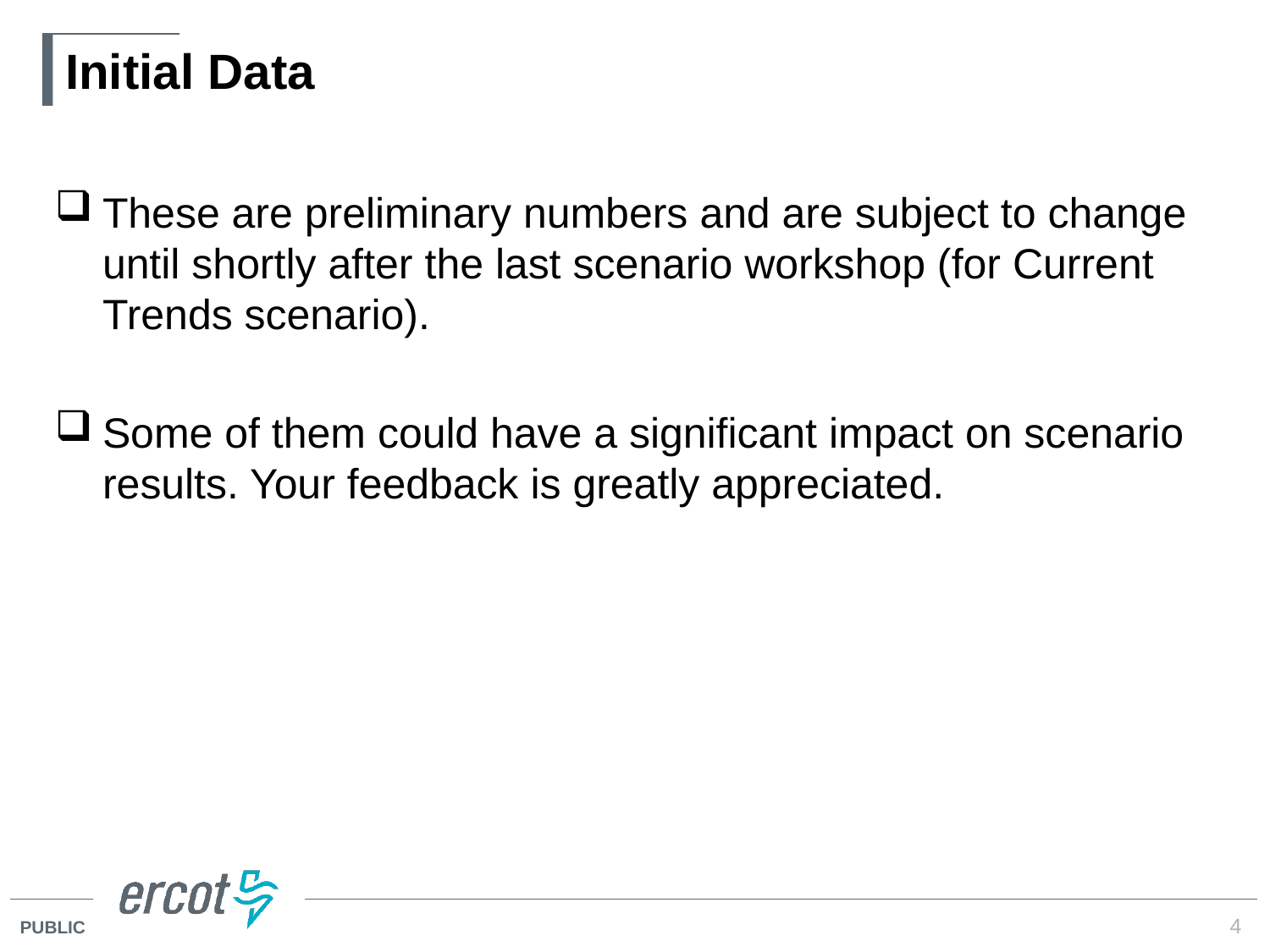

# Initial Data
These are preliminary numbers and are subject to change until shortly after the last scenario workshop (for Current Trends scenario).

Some of them could have a significant impact on scenario results. Your feedback is greatly appreciated.

4